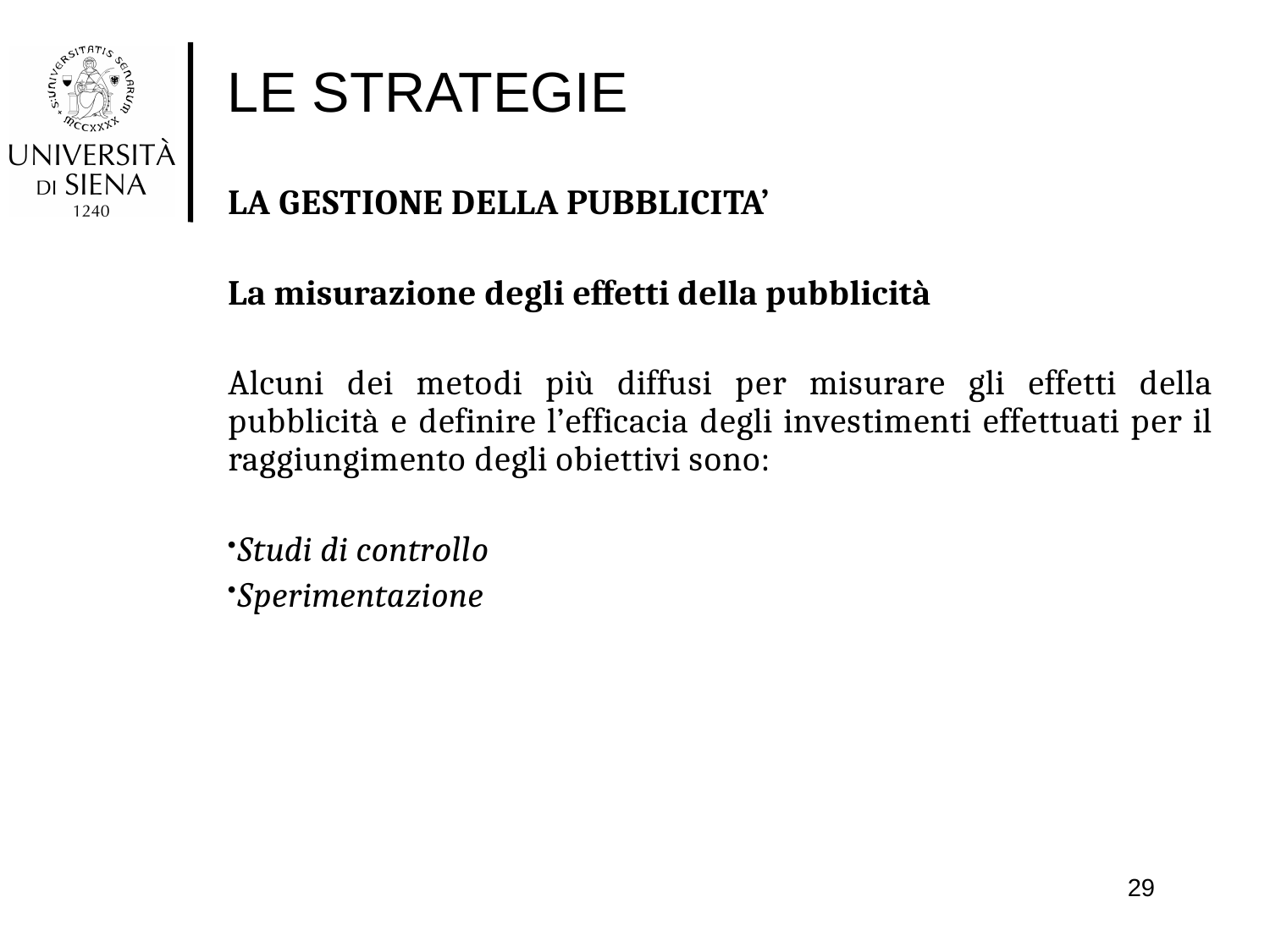

# LE STRATEGIE
LA GESTIONE DELLA PUBBLICITA’

La misurazione degli effetti della pubblicità

Alcuni dei metodi più diffusi per misurare gli effetti della pubblicità e definire l’efficacia degli investimenti effettuati per il raggiungimento degli obiettivi sono:

Studi di controllo
Sperimentazione

29